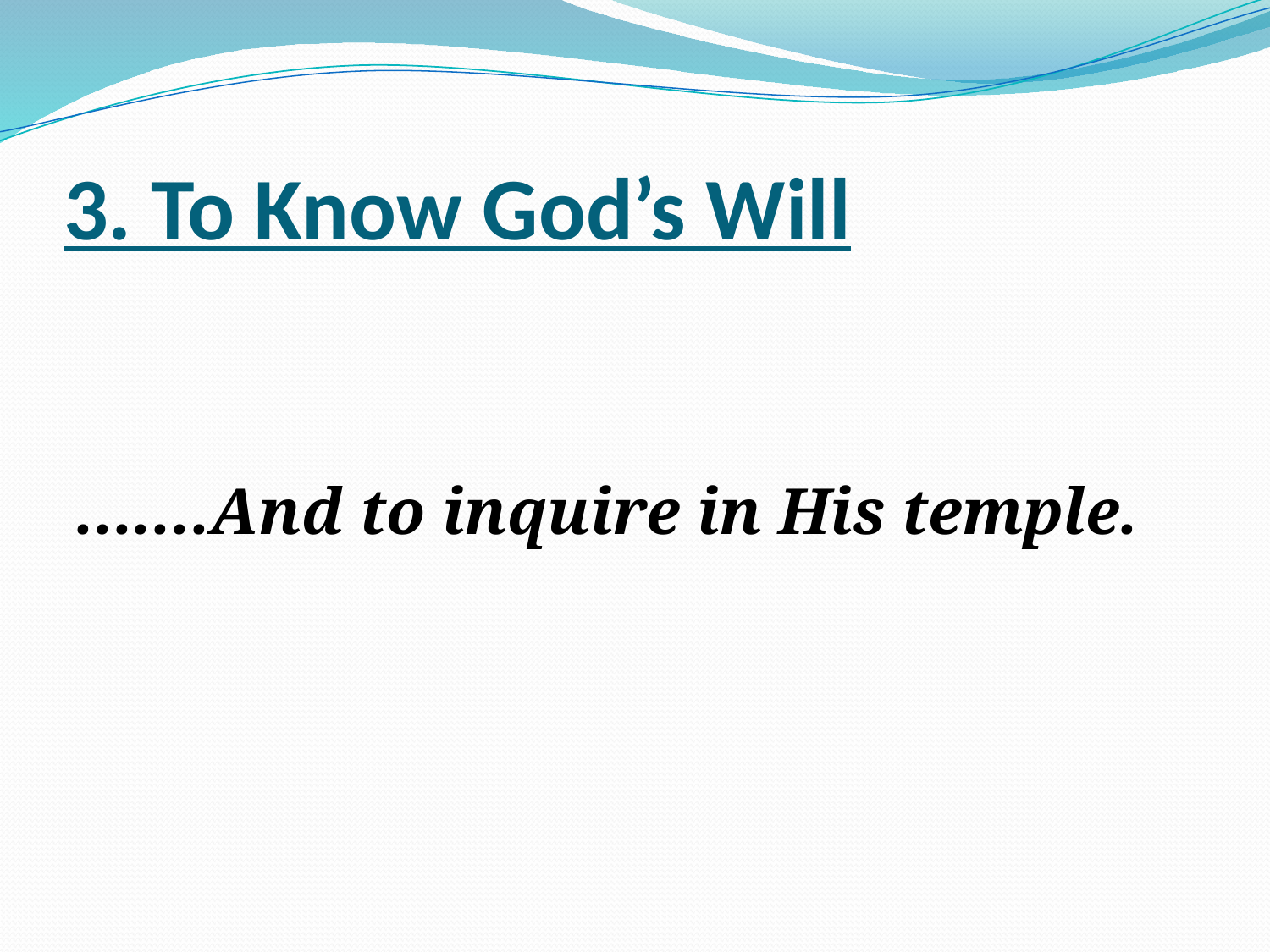

# 3. To Know God’s Will

.......And to inquire in His temple.